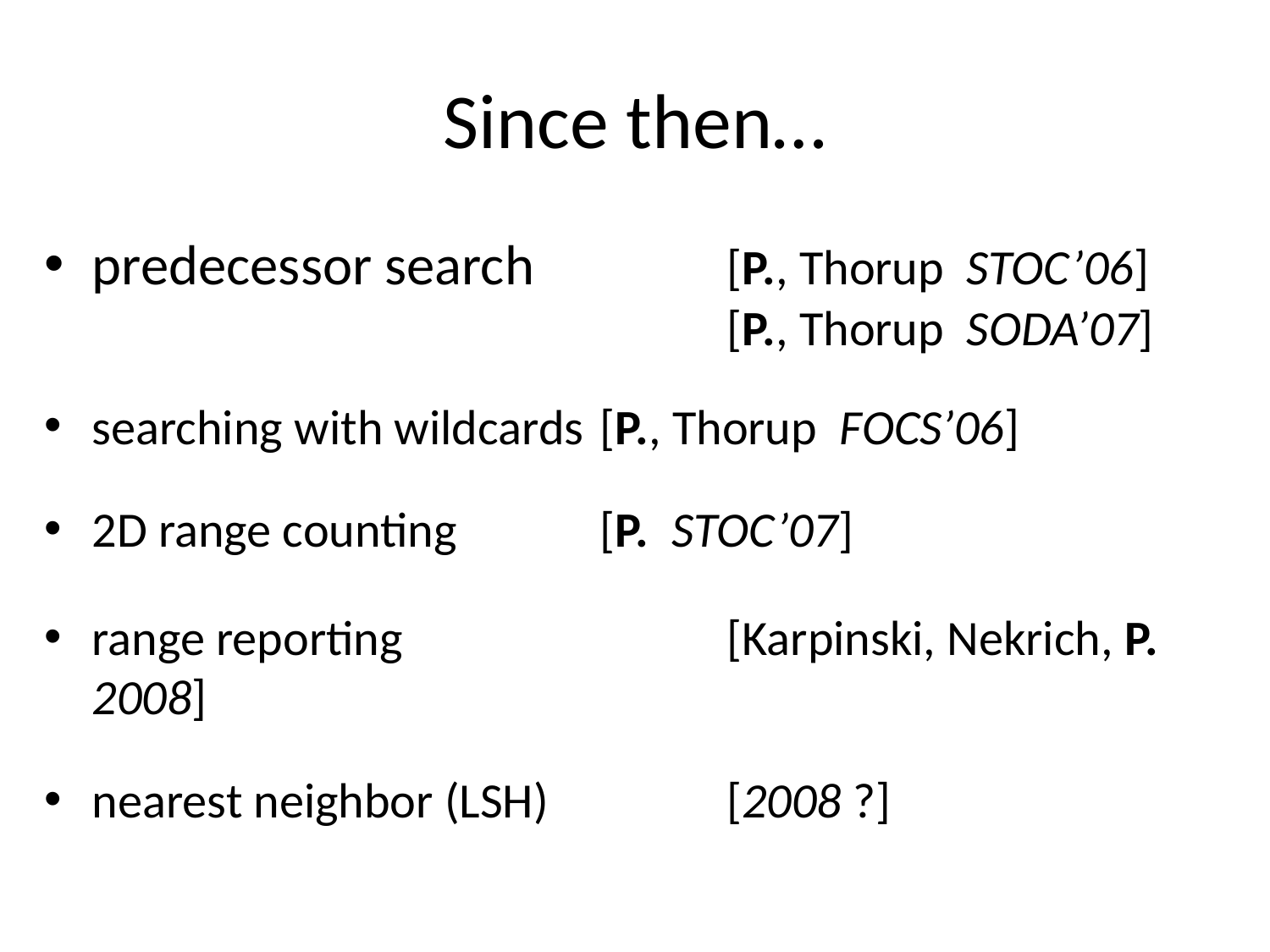

# Since then…
predecessor search 		[P., Thorup  STOC’06]
					[P., Thorup  SODA’07]
searching with wildcards	[P., Thorup  FOCS’06]
2D range counting		[P.  STOC’07]

range reporting			[Karpinski, Nekrich, P. 2008]
nearest neighbor (LSH)		[2008 ?]